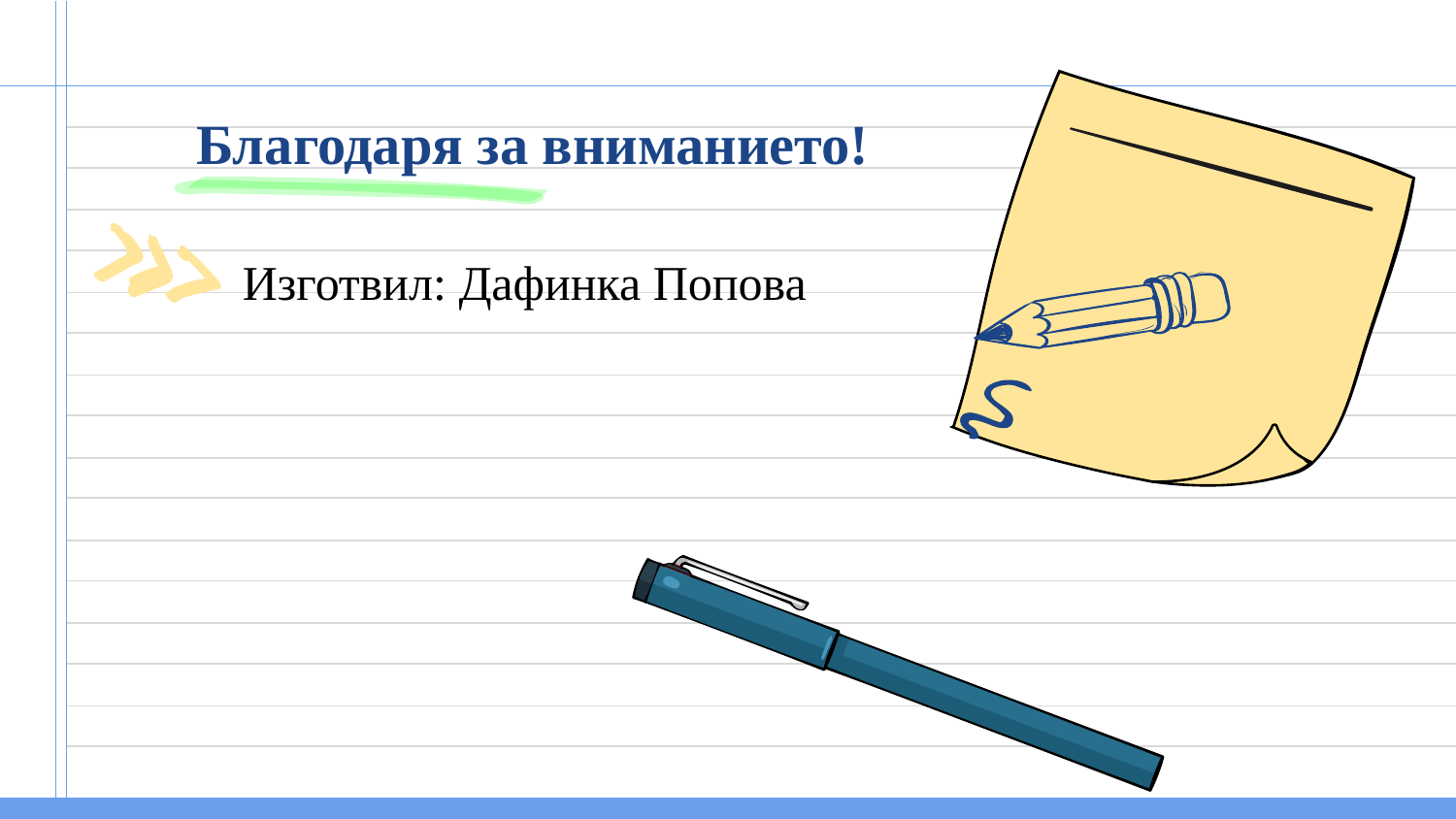

# Благодаря за вниманието!

Изготвил: Дафинка Попова